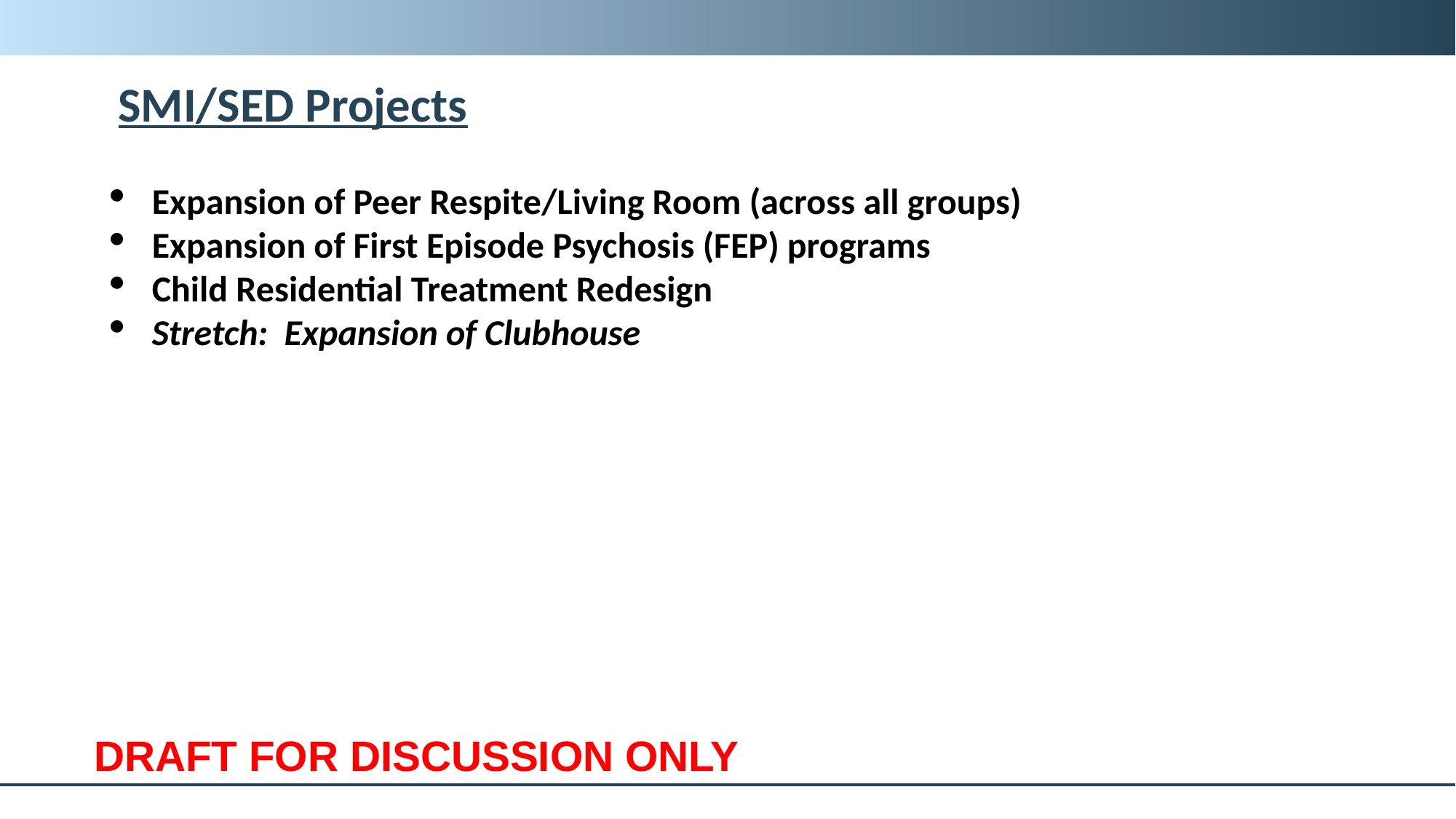

# SMI/SED Projects
Expansion of Peer Respite/Living Room (across all groups)
Expansion of First Episode Psychosis (FEP) programs
Child Residential Treatment Redesign
Stretch:  Expansion of Clubhouse

DRAFT FOR DISCUSSION ONLY